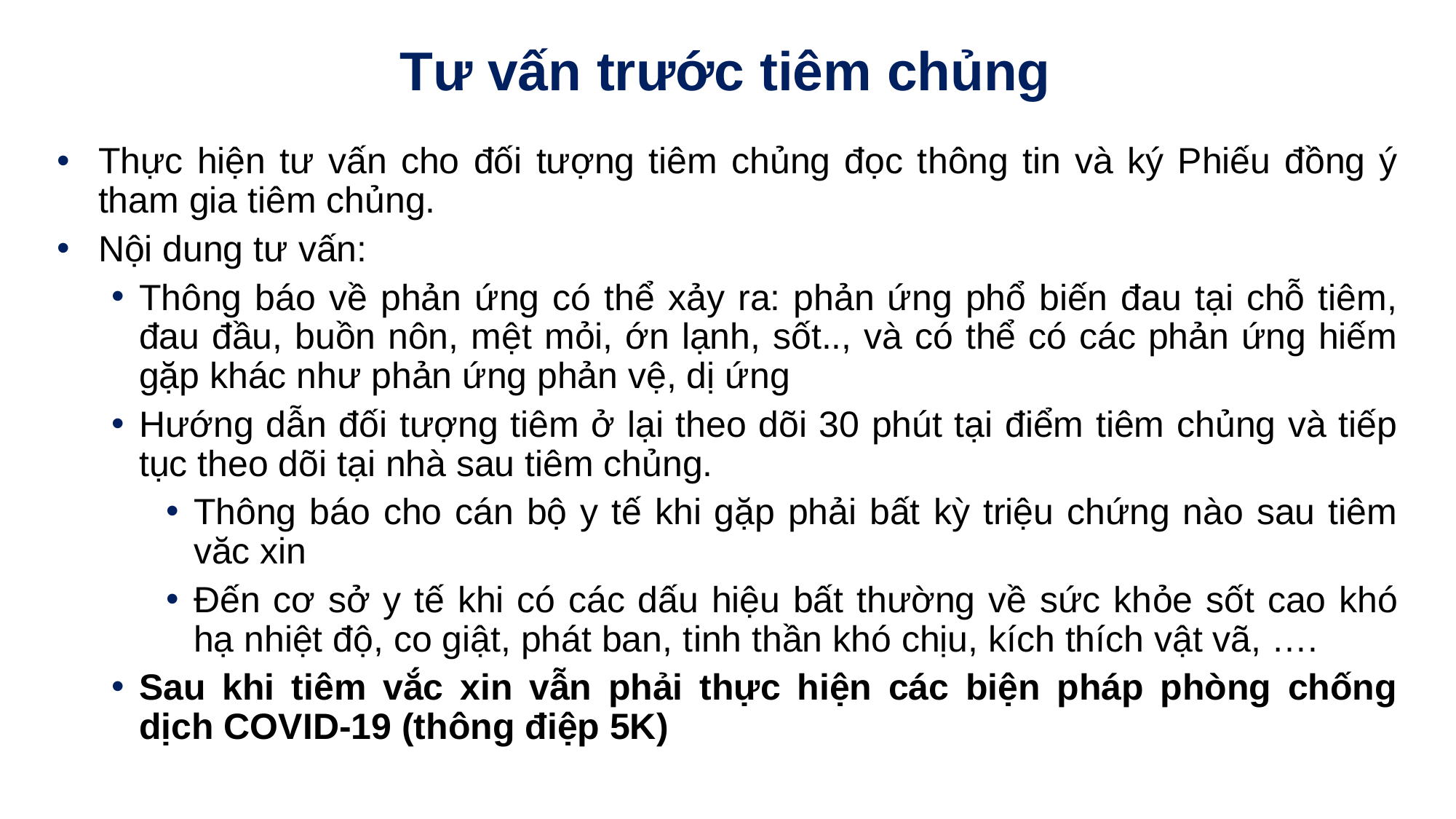

Tư vấn trước tiêm chủng
Thực hiện tư vấn cho đối tượng tiêm chủng đọc thông tin và ký Phiếu đồng ý tham gia tiêm chủng.
Nội dung tư vấn:
Thông báo về phản ứng có thể xảy ra: phản ứng phổ biến đau tại chỗ tiêm, đau đầu, buồn nôn, mệt mỏi, ớn lạnh, sốt.., và có thể có các phản ứng hiếm gặp khác như phản ứng phản vệ, dị ứng
Hướng dẫn đối tượng tiêm ở lại theo dõi 30 phút tại điểm tiêm chủng và tiếp tục theo dõi tại nhà sau tiêm chủng.
Thông báo cho cán bộ y tế khi gặp phải bất kỳ triệu chứng nào sau tiêm văc xin
Đến cơ sở y tế khi có các dấu hiệu bất thường về sức khỏe sốt cao khó hạ nhiệt độ, co giật, phát ban, tinh thần khó chịu, kích thích vật vã, ….
Sau khi tiêm vắc xin vẫn phải thực hiện các biện pháp phòng chống dịch COVID-19 (thông điệp 5K)